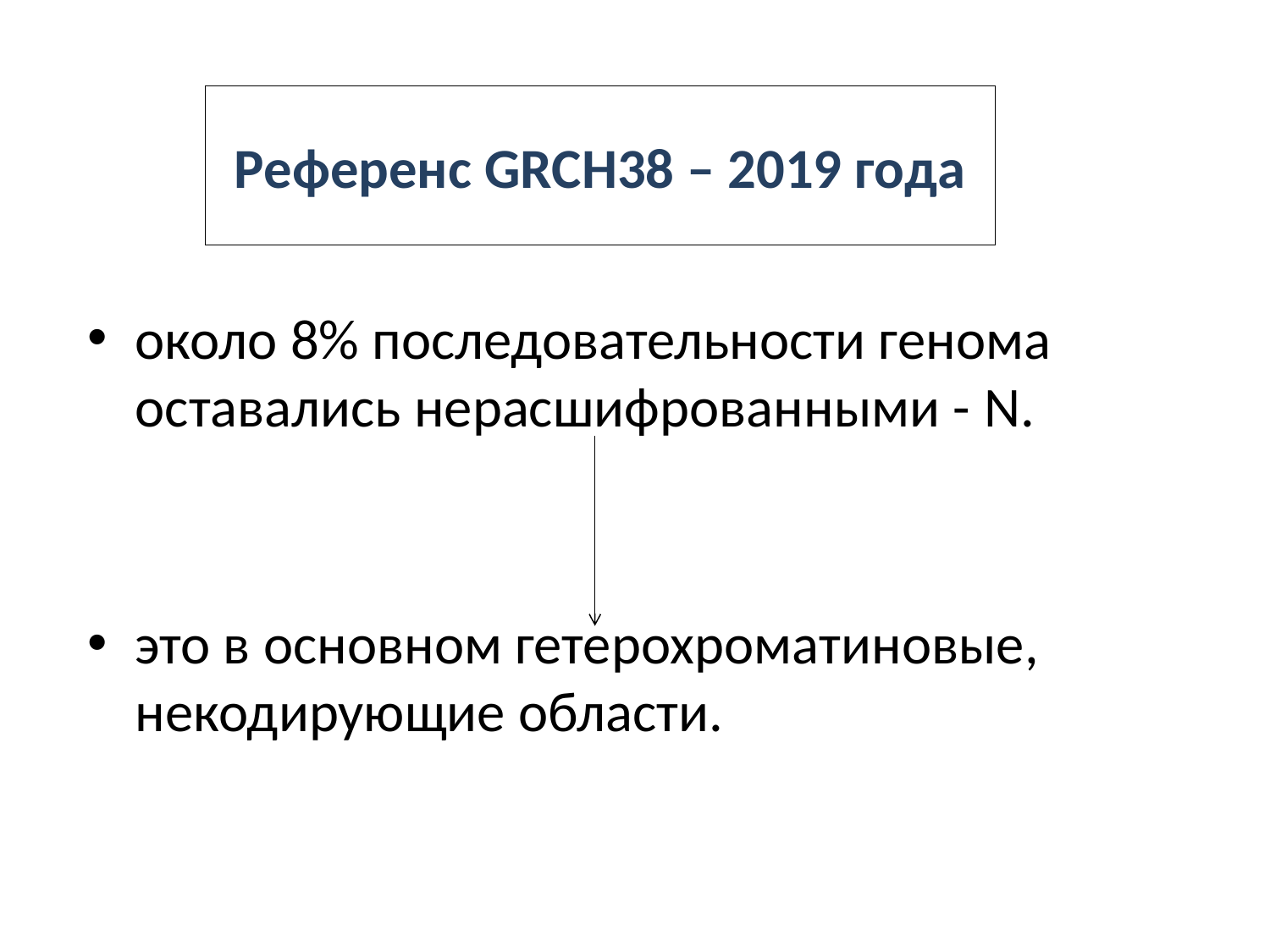

# Референс GRCH38 – 2019 года
около 8% последовательности генома оставались нерасшифрованными - N.

это в основном гетерохроматиновые, некодирующие области.